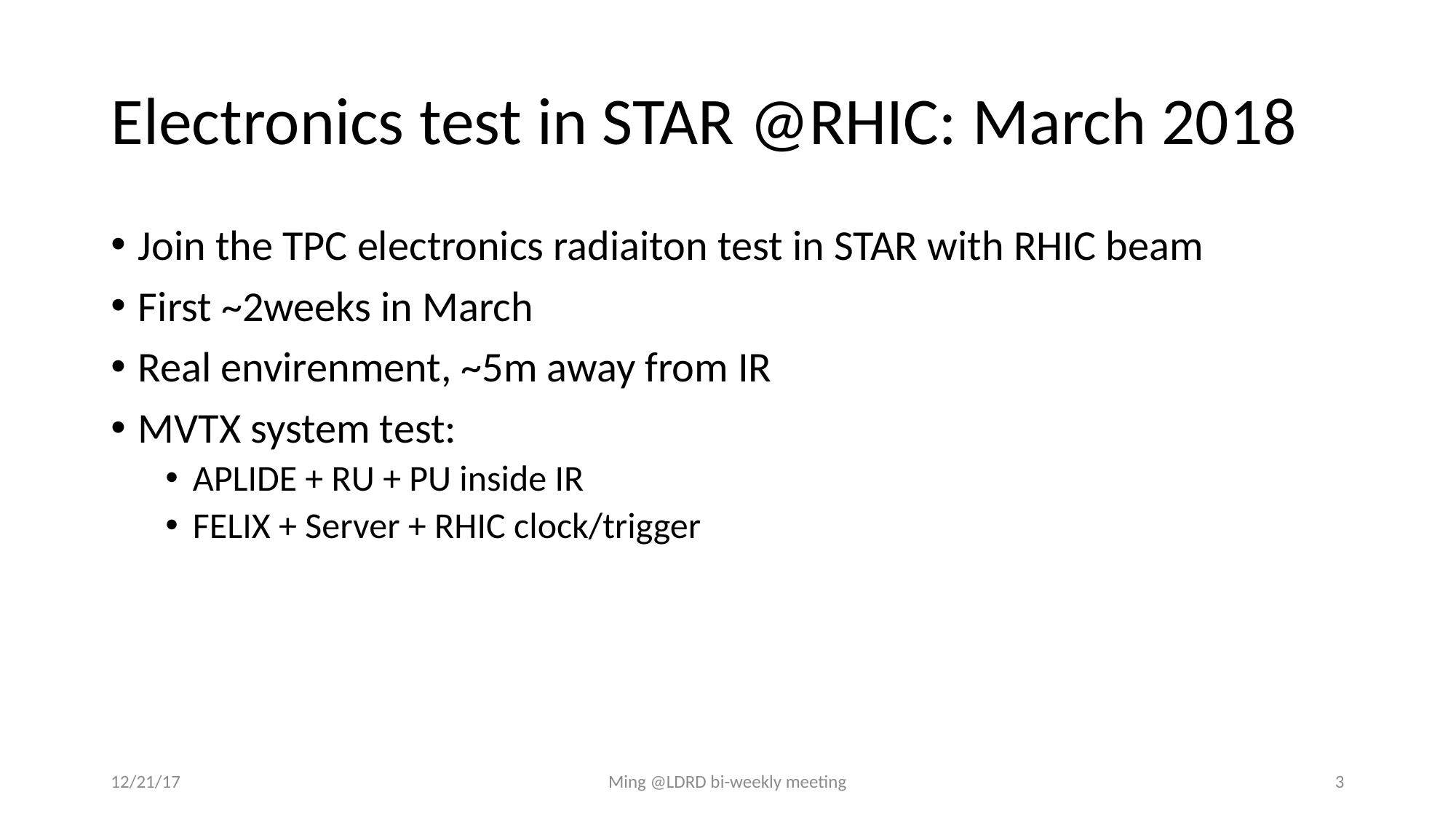

# Electronics test in STAR @RHIC: March 2018
Join the TPC electronics radiaiton test in STAR with RHIC beam
First ~2weeks in March
Real envirenment, ~5m away from IR
MVTX system test:
APLIDE + RU + PU inside IR
FELIX + Server + RHIC clock/trigger
12/21/17
Ming @LDRD bi-weekly meeting
3